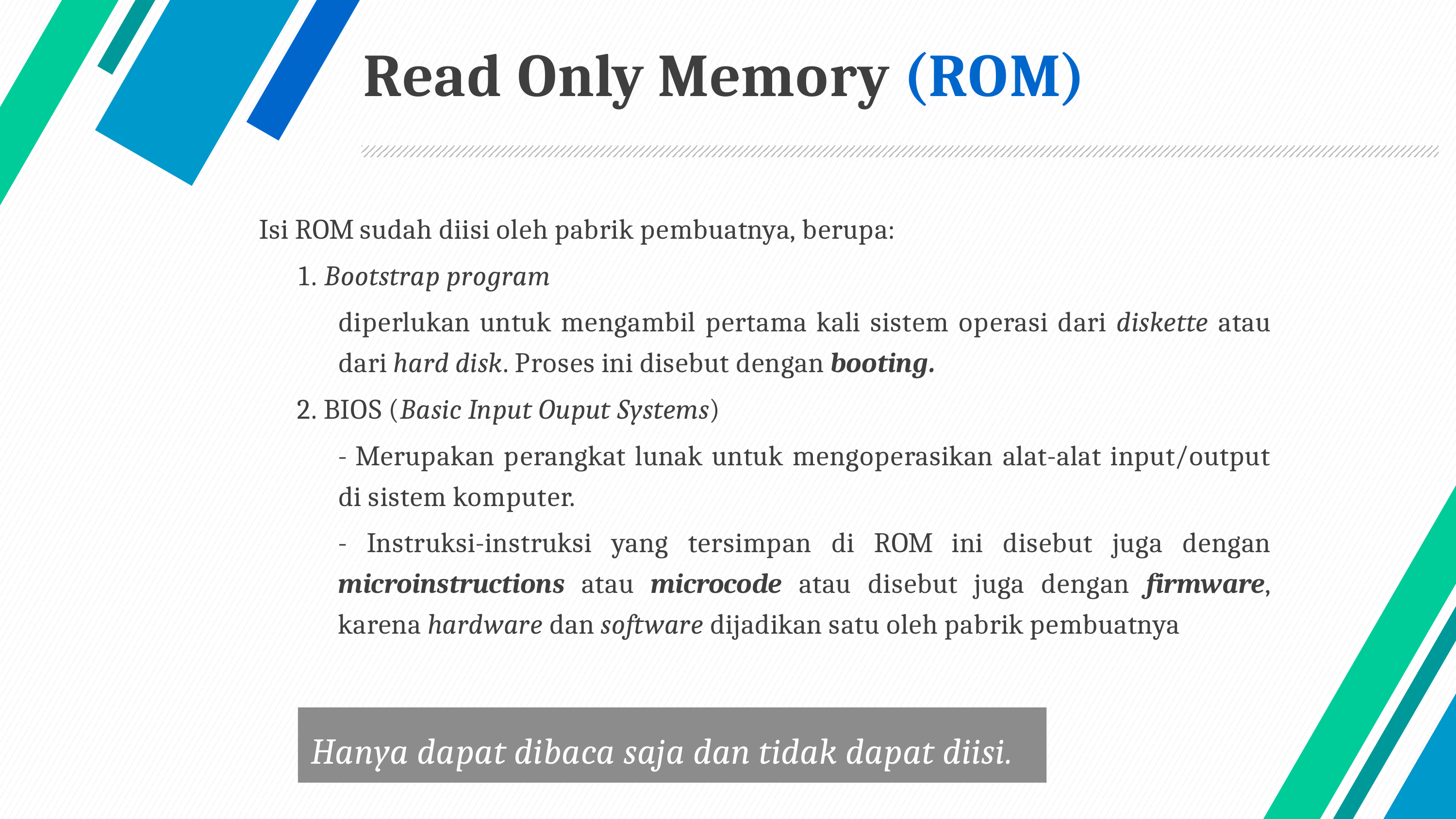

# Read Only Memory (ROM)
Isi ROM sudah diisi oleh pabrik pembuatnya, berupa:
1. Bootstrap program
	diperlukan untuk mengambil pertama kali sistem operasi dari diskette atau dari hard disk. Proses ini disebut dengan booting.
2. BIOS (Basic Input Ouput Systems)
	- Merupakan perangkat lunak untuk mengoperasikan alat-alat input/output di sistem komputer.
	- Instruksi-instruksi yang tersimpan di ROM ini disebut juga dengan microinstructions atau microcode atau disebut juga dengan firmware, karena hardware dan software dijadikan satu oleh pabrik pembuatnya
Hanya dapat dibaca saja dan tidak dapat diisi.